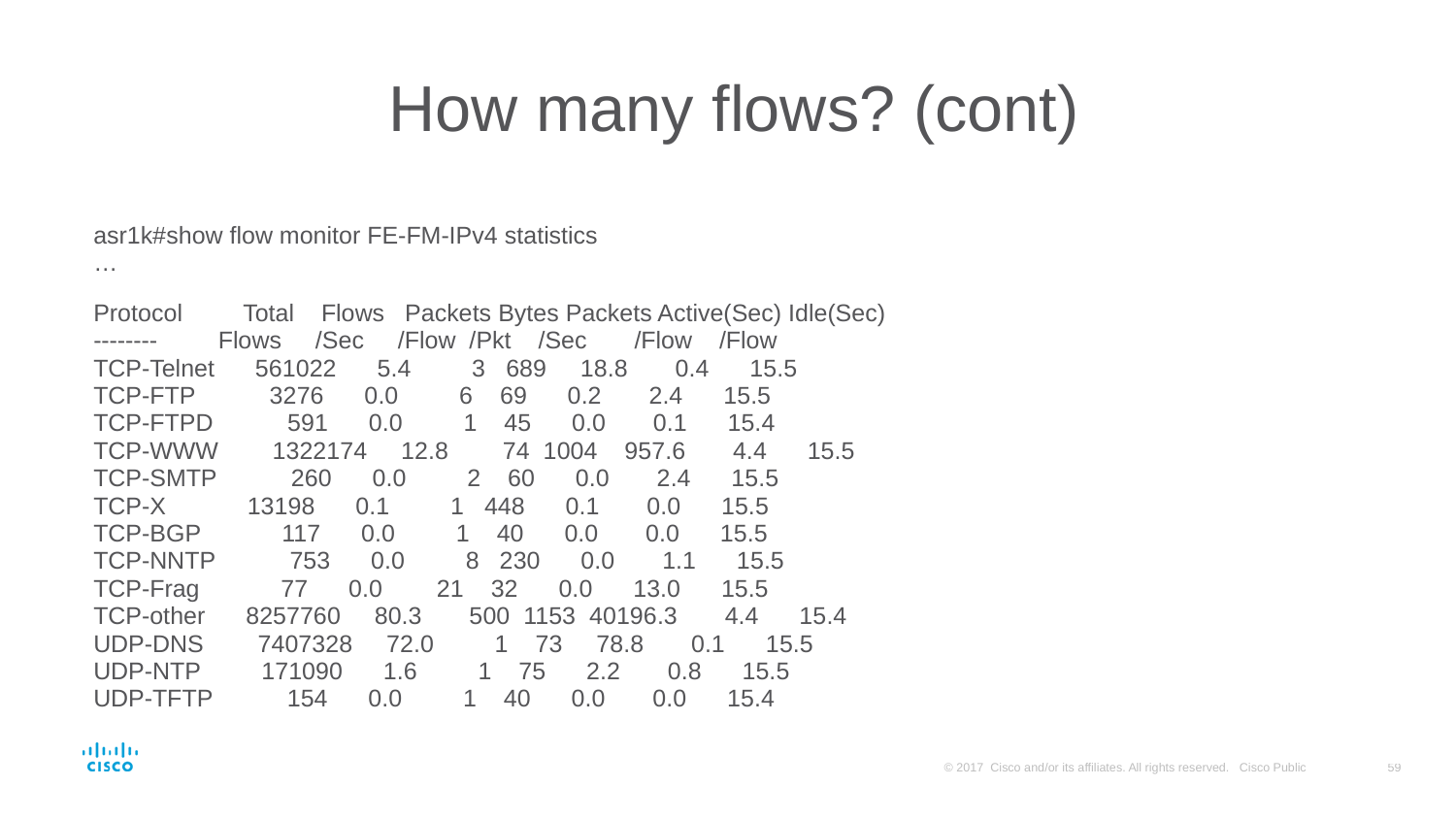

# How many flows? (cont)
asr1k#show flow monitor FE-FM-IPv4 statistics
…
Protocol         Total    Flows   Packets Bytes Packets Active(Sec) Idle(Sec)
--------         Flows     /Sec     /Flow  /Pkt    /Sec       /Flow    /Flow
TCP-Telnet      561022      5.4         3   689     18.8       0.4      15.5
TCP-FTP           3276      0.0         6    69      0.2       2.4      15.5
TCP-FTPD           591      0.0         1    45      0.0       0.1      15.4
TCP-WWW        1322174     12.8        74  1004    957.6       4.4      15.5
TCP-SMTP           260      0.0         2    60      0.0       2.4      15.5
TCP-X            13198      0.1         1   448      0.1       0.0      15.5
TCP-BGP            117      0.0         1    40      0.0       0.0      15.5
TCP-NNTP           753      0.0         8   230      0.0       1.1      15.5
TCP-Frag            77      0.0        21    32      0.0      13.0      15.5
TCP-other      8257760     80.3       500  1153  40196.3       4.4      15.4
UDP-DNS        7407328     72.0         1    73     78.8       0.1      15.5
UDP-NTP         171090      1.6         1    75      2.2       0.8      15.5
UDP-TFTP           154      0.0         1    40      0.0       0.0      15.4